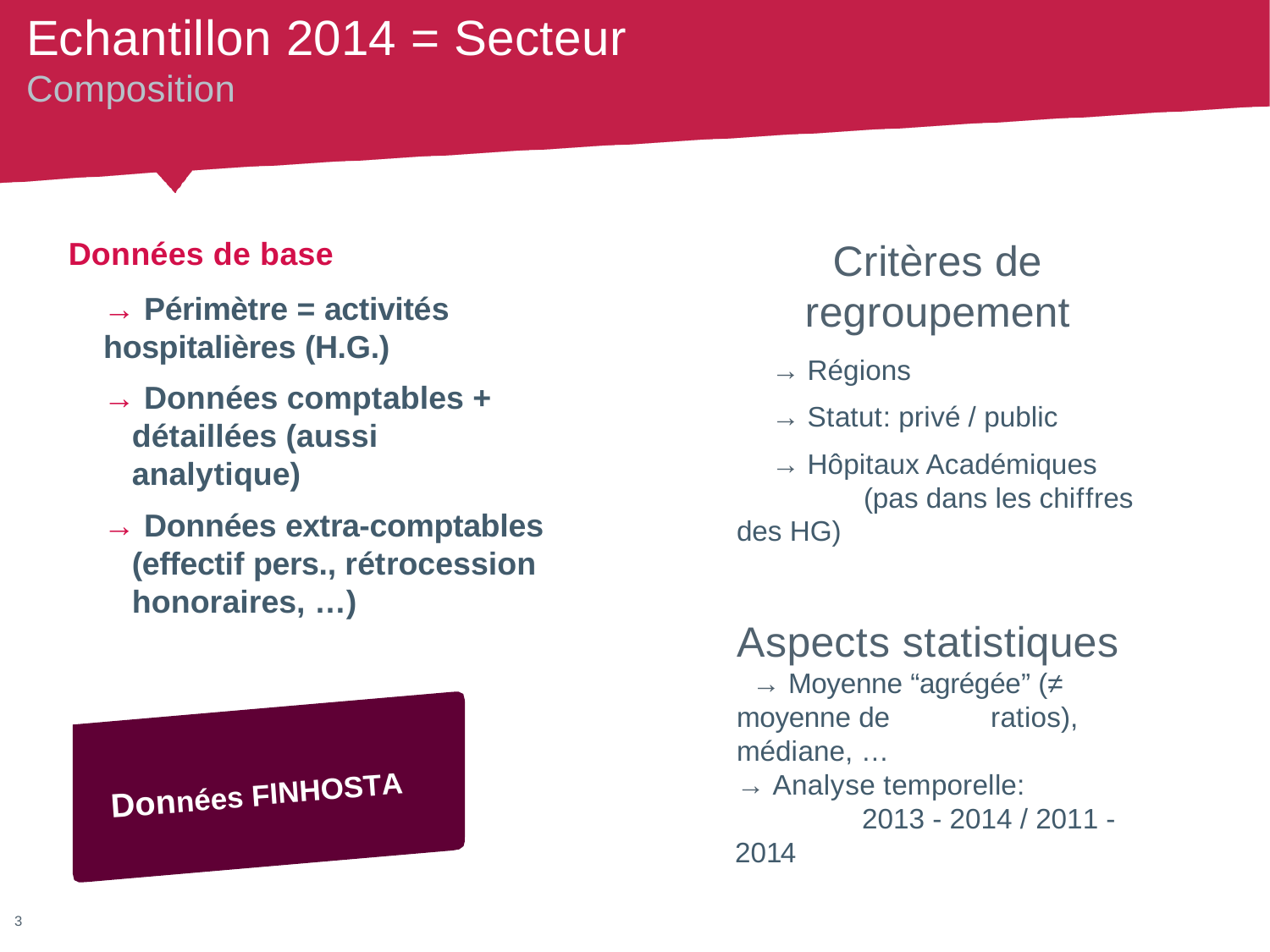

# Echantillon 2014 = Secteur
Composition
Données de base
→ Périmètre = activités hospitalières (H.G.)
→ Données comptables + détaillées (aussi analytique)
→ Données extra-comptables (effectif pers., rétrocession honoraires, …)
Critères de regroupement
→ Régions
→ Statut: privé / public
→ Hôpitaux Académiques
	(pas dans les chiffres des HG)

Aspects statistiques
  → Moyenne “agrégée” (≠ moyenne de   	ratios), médiane, …
→ Analyse temporelle:
	2013 - 2014 / 2011 - 2014
Référence:

Données FINHOSTA